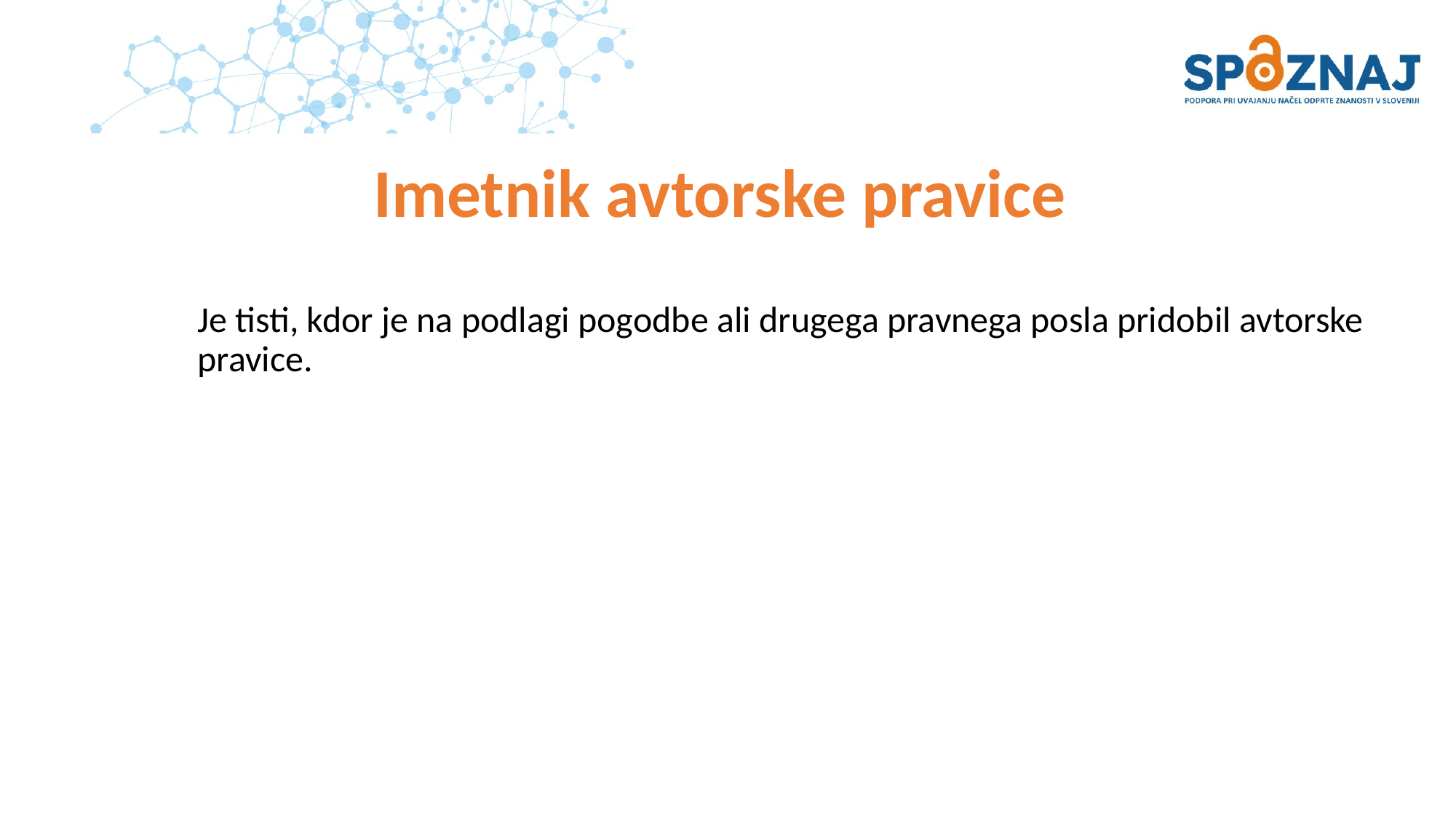

# Imetnik avtorske pravice

Je tisti, kdor je na podlagi pogodbe ali drugega pravnega posla pridobil avtorske pravice.